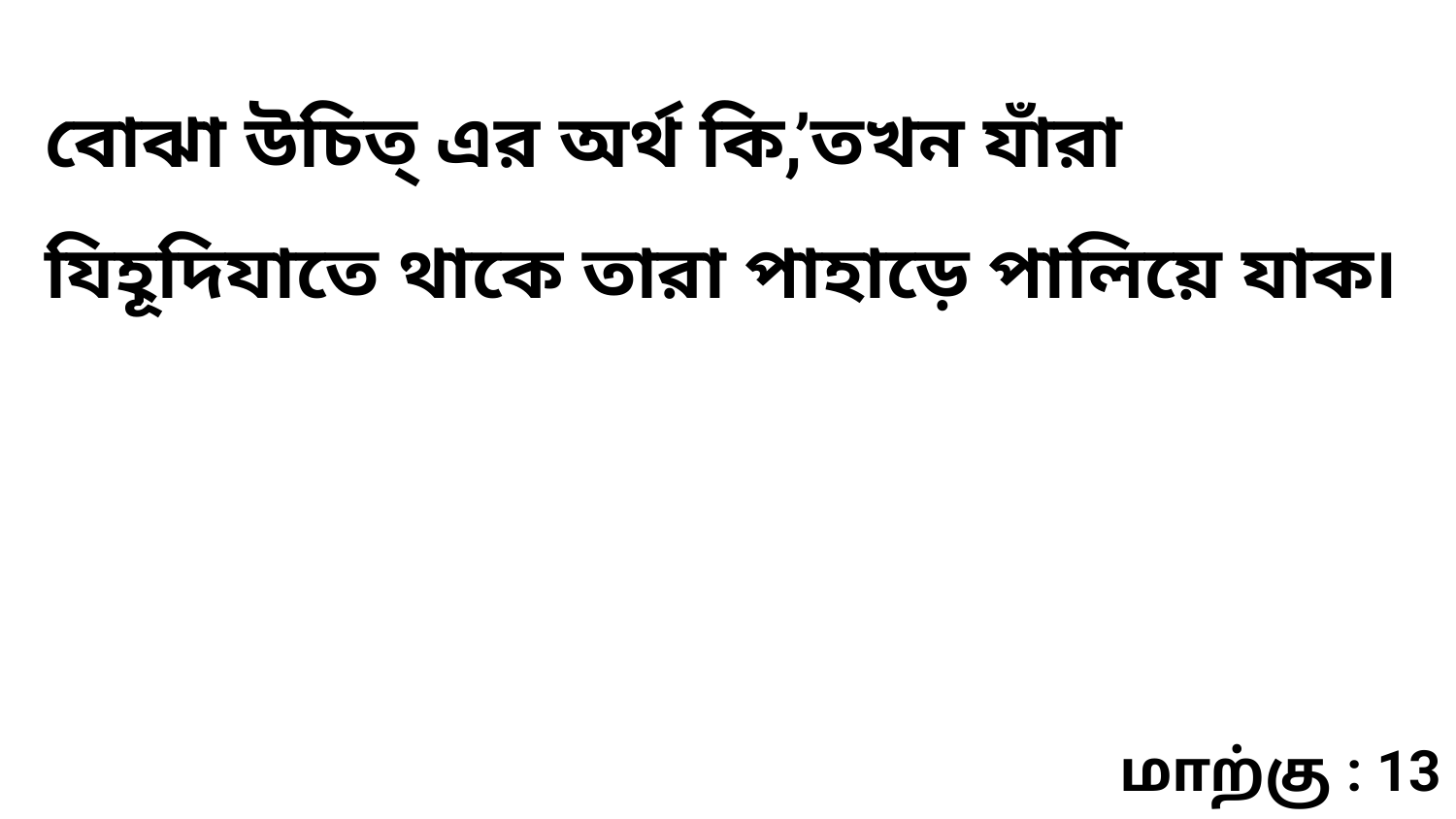

বোঝা উচিত্ এর অর্থ কি,’তখন যাঁরা যিহূদিযাতে থাকে তারা পাহাড়ে পালিয়ে যাক৷
மாற்கு : 13